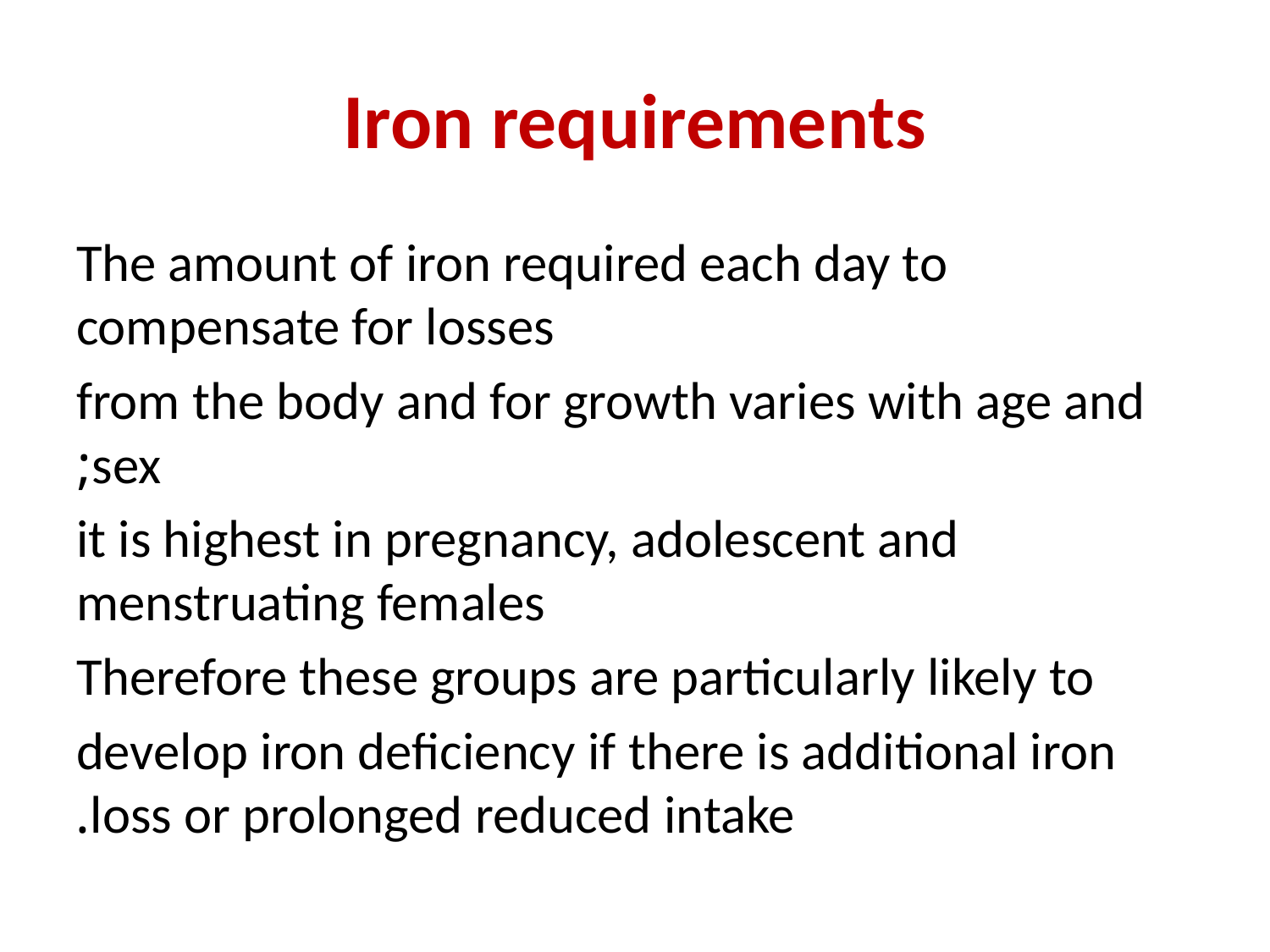

# Iron requirements
The amount of iron required each day to compensate for losses
from the body and for growth varies with age and sex;
 it is highest in pregnancy, adolescent and menstruating females
Therefore these groups are particularly likely to
develop iron deficiency if there is additional iron loss or prolonged reduced intake.